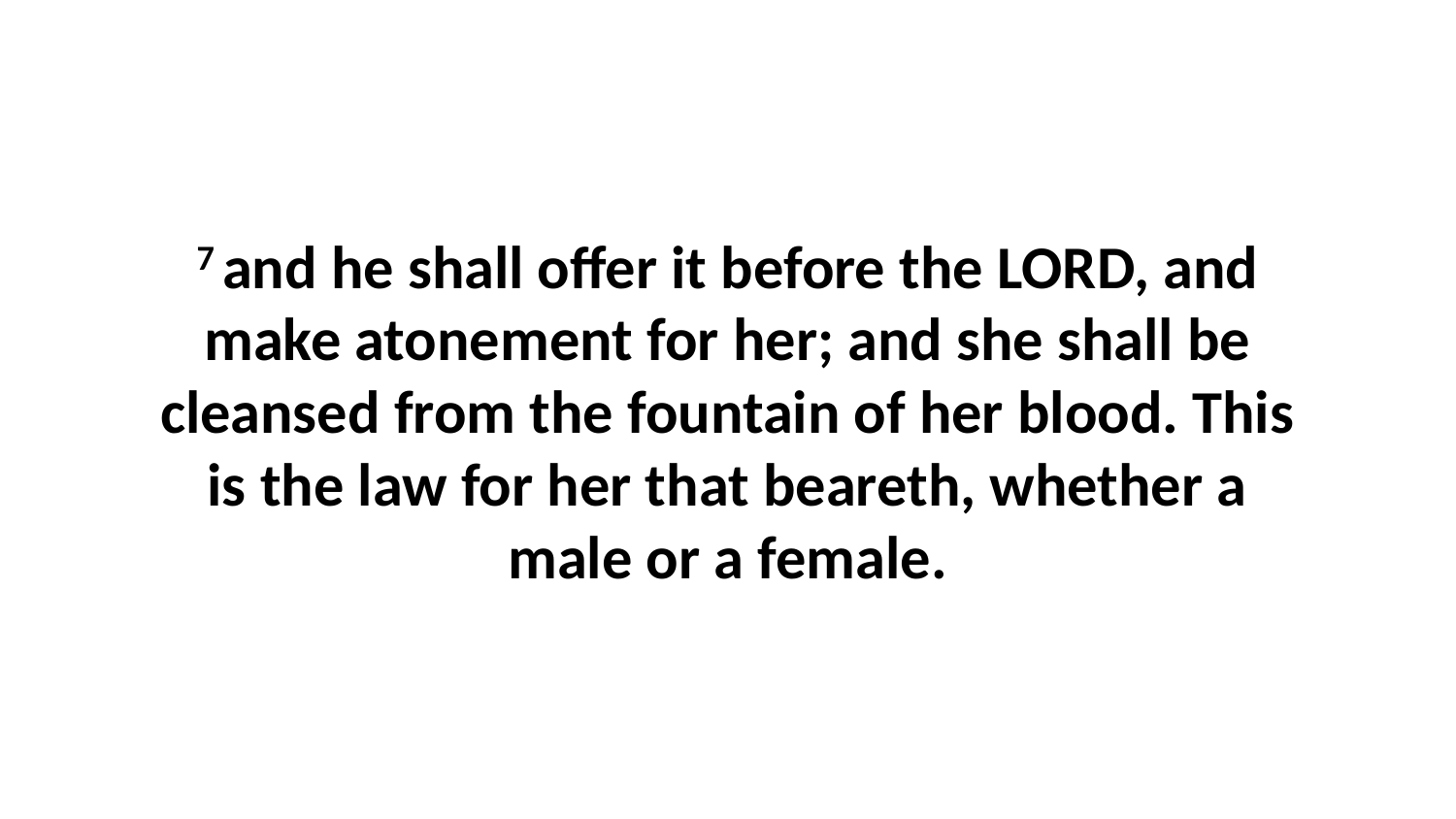

7 and he shall offer it before the LORD, and make atonement for her; and she shall be cleansed from the fountain of her blood. This is the law for her that beareth, whether a male or a female.